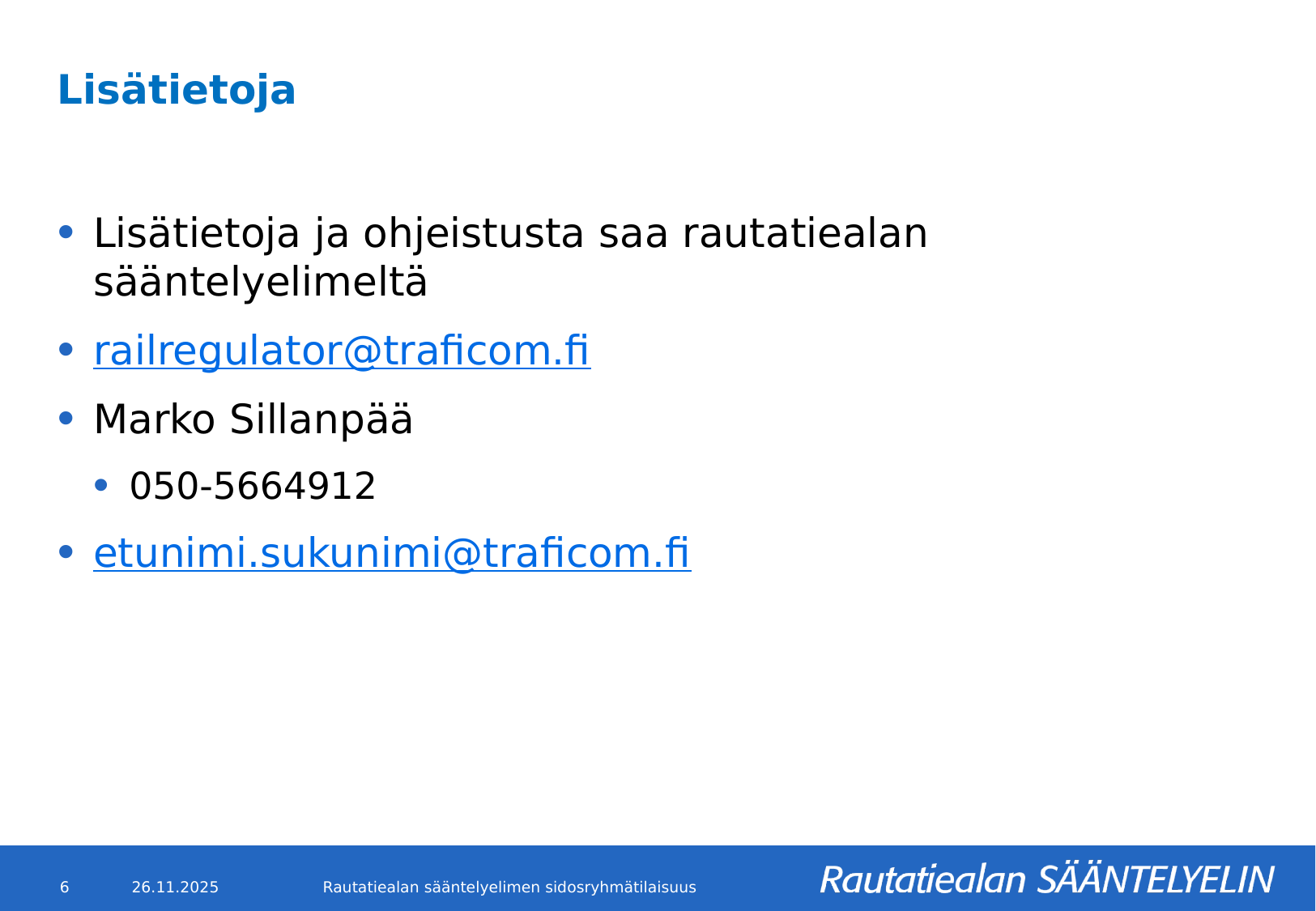

# Lisätietoja
Lisätietoja ja ohjeistusta saa rautatiealan sääntelyelimeltä
railregulator@traficom.fi
Marko Sillanpää
050-5664912
etunimi.sukunimi@traficom.fi

6
26.11.2025
Rautatiealan sääntelyelimen sidosryhmätilaisuus